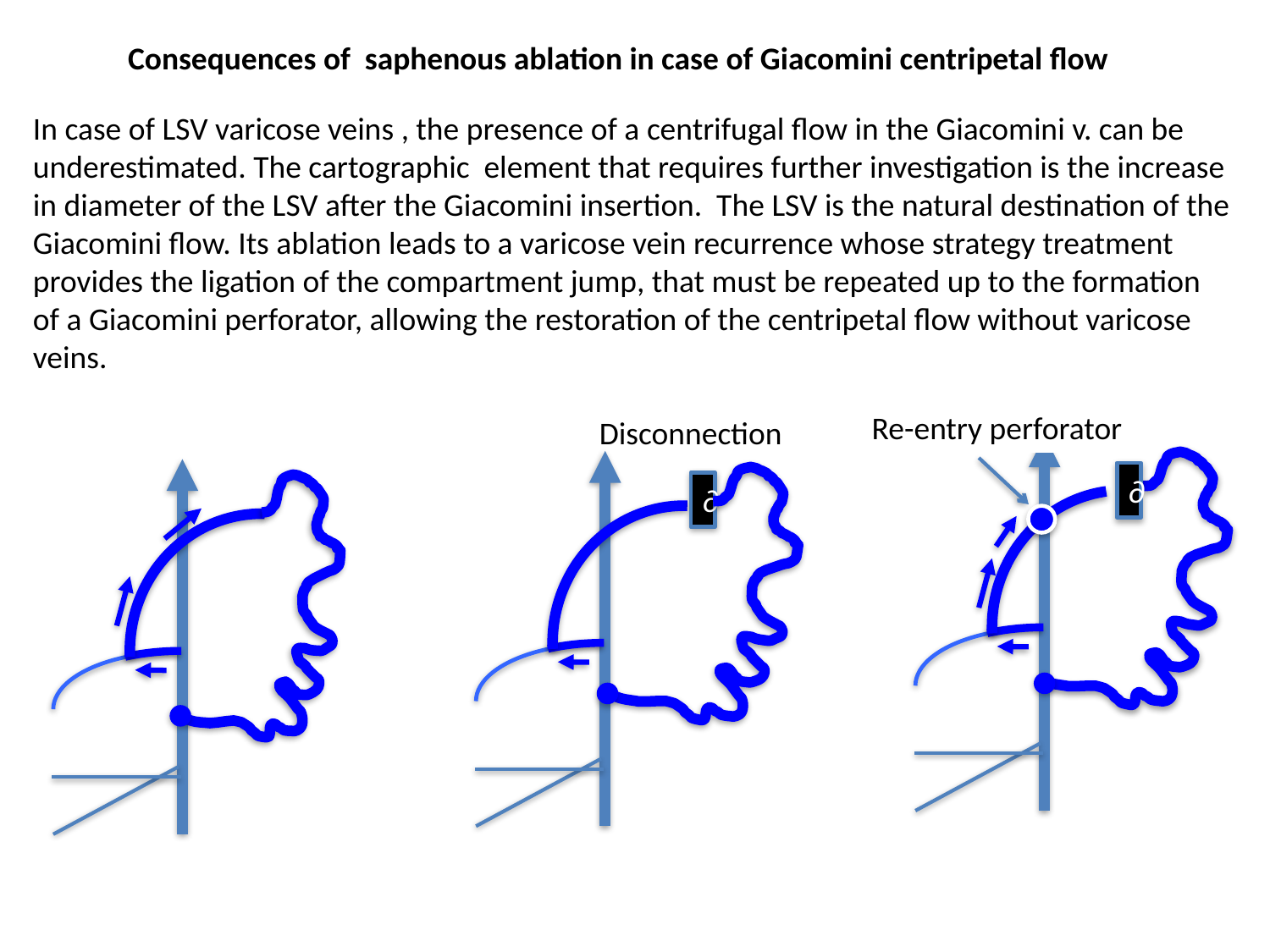

Consequences of  saphenous ablation in case of Giacomini centripetal flow
In case of LSV varicose veins , the presence of a centrifugal flow in the Giacomini v. can be underestimated. The cartographic  element that requires further investigation is the increase in diameter of the LSV after the Giacomini insertion.  The LSV is the natural destination of the Giacomini flow. Its ablation leads to a varicose vein recurrence whose strategy treatment provides the ligation of the compartment jump, that must be repeated up to the formation of a Giacomini perforator, allowing the restoration of the centripetal flow without varicose veins.
Re-entry perforator
Disconnection

∂

∂